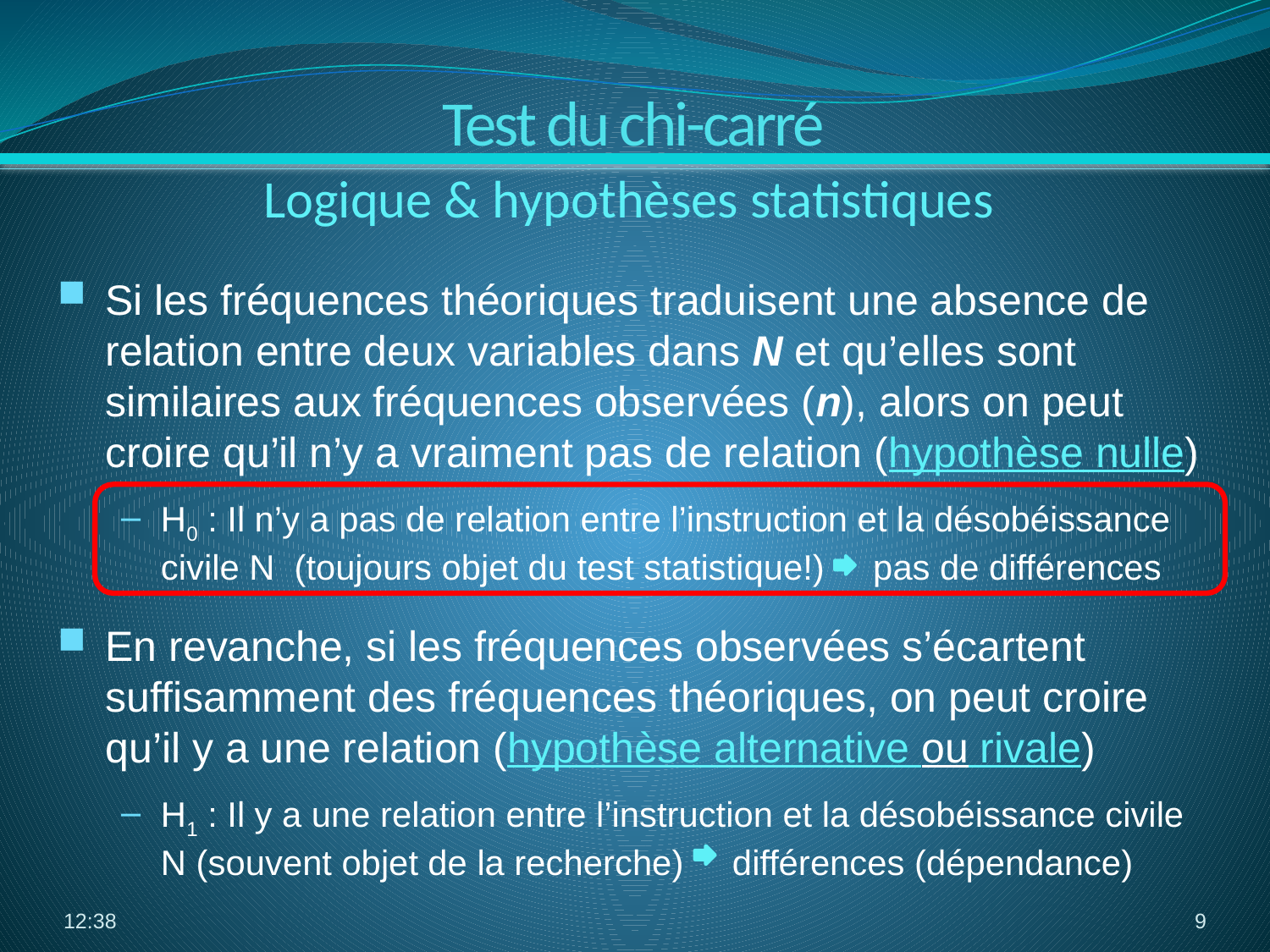

Test du chi-carré
Logique & hypothèses statistiques
Si les fréquences théoriques traduisent une absence de relation entre deux variables dans N et qu’elles sont similaires aux fréquences observées (n), alors on peut croire qu’il n’y a vraiment pas de relation (hypothèse nulle)
H0 : Il n’y a pas de relation entre l’instruction et la désobéissance civile N  (toujours objet du test statistique!)     pas de différences
En revanche, si les fréquences observées s’écartent suffisamment des fréquences théoriques, on peut croire qu’il y a une relation (hypothèse alternative ou rivale)
H1 : Il y a une relation entre l’instruction et la désobéissance civile N (souvent objet de la recherche)     différences (dépendance)

12:38
9